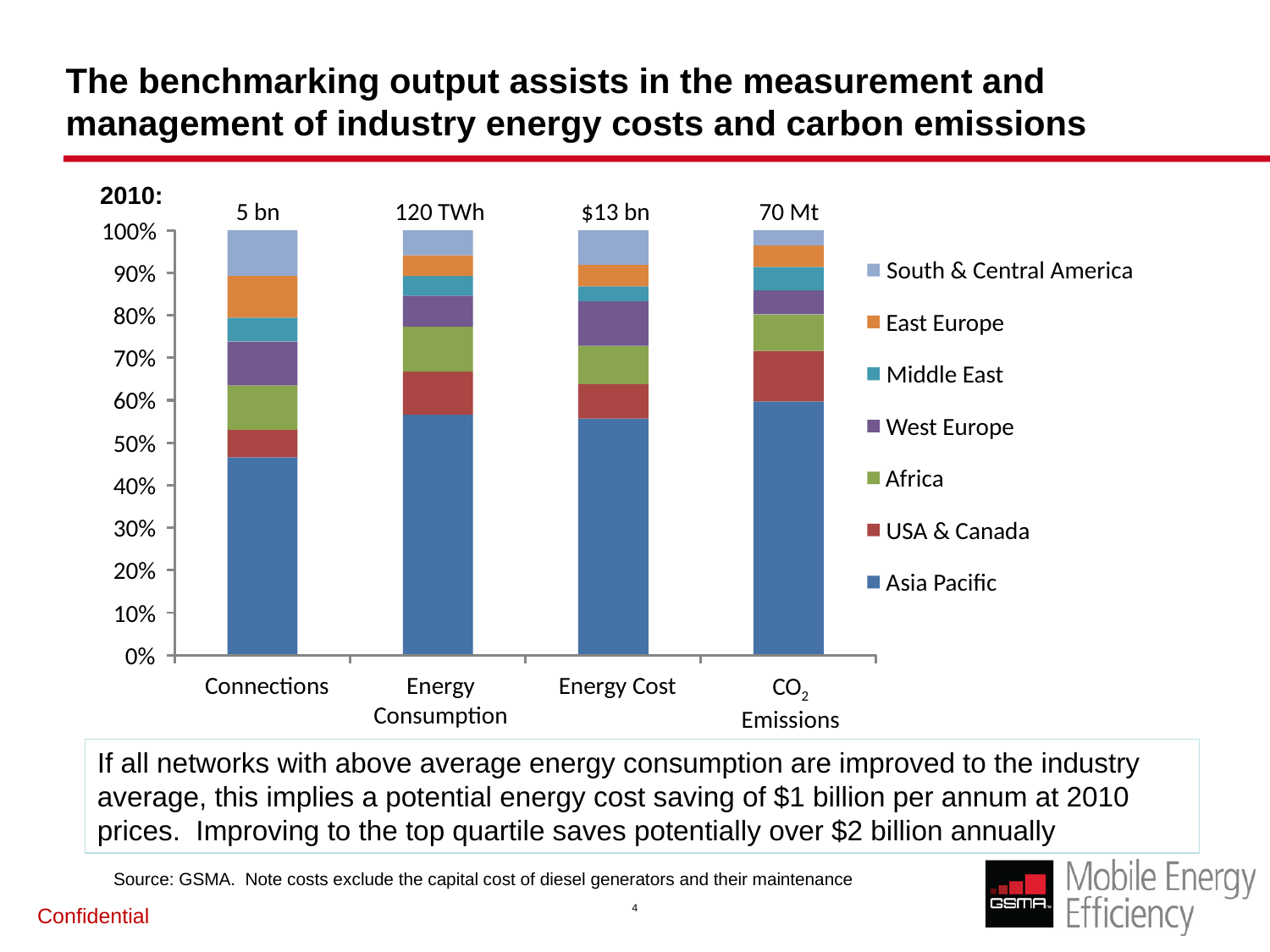

The benchmarking output assists in the measurement and management of industry energy costs and carbon emissions
2010:
5 bn
120 TWh
$13 bn
70 Mt
100%

South & Central America
90%

80%
East Europe

70%

Middle East

60%

West Europe

50%
Africa
40%

30%
USA & Canada

20%
Asia Pacific

10%
0%

Connections
Energy
Consumption
Energy Cost
CO2
Emissions
If all networks with above average energy consumption are improved to the industry average, this implies a potential energy cost saving of $1 billion per annum at 2010 prices.  Improving to the top quartile saves potentially over $2 billion annually
Source: GSMA.  Note costs exclude the capital cost of diesel generators and their maintenance